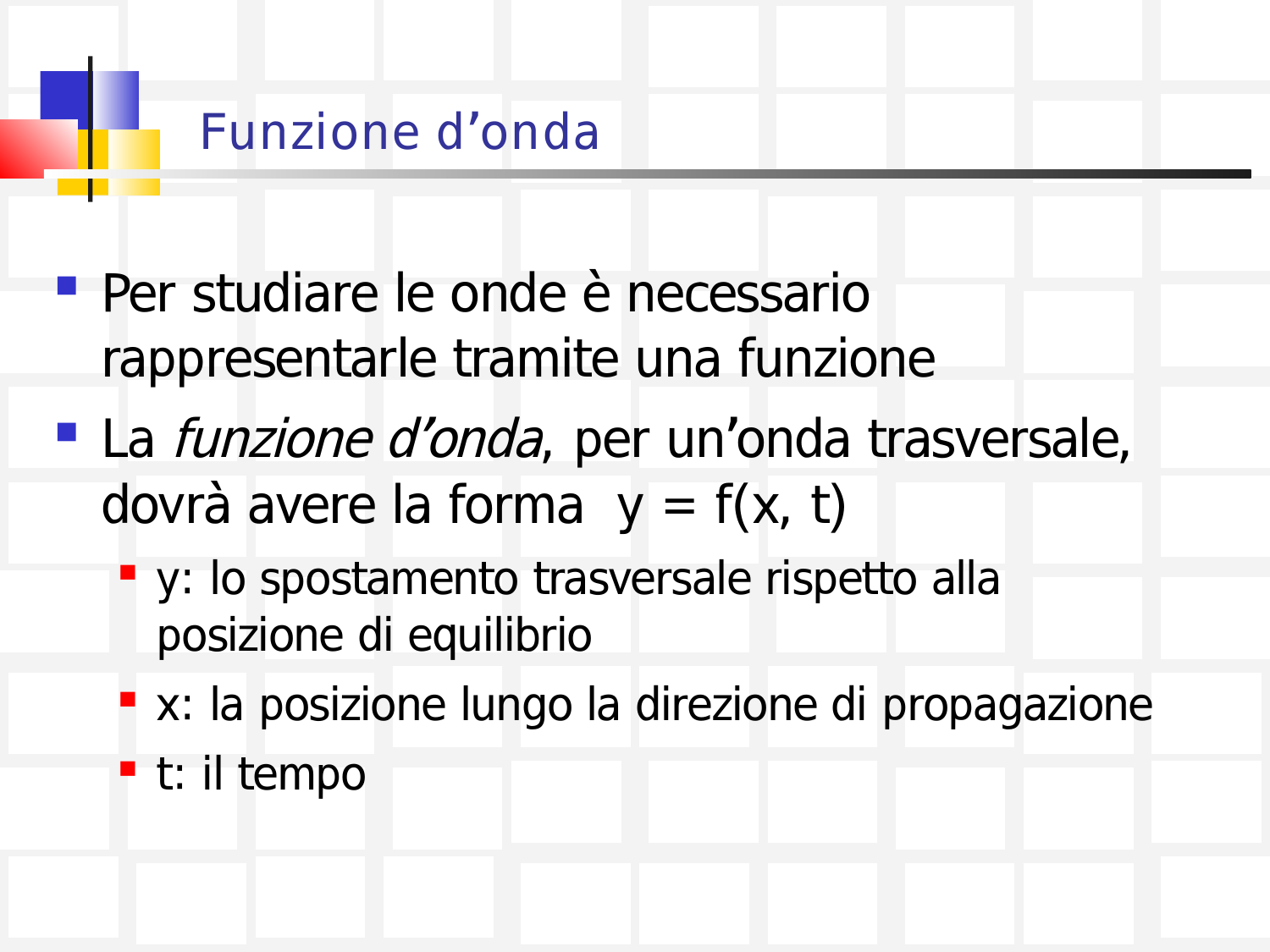

# Funzione d’onda
Per studiare le onde è necessario rappresentarle tramite una funzione
La funzione d’onda, per un’onda trasversale, dovrà avere la forma  y = f(x, t)
y: lo spostamento trasversale rispetto alla posizione di equilibrio
x: la posizione lungo la direzione di propagazione
t: il tempo